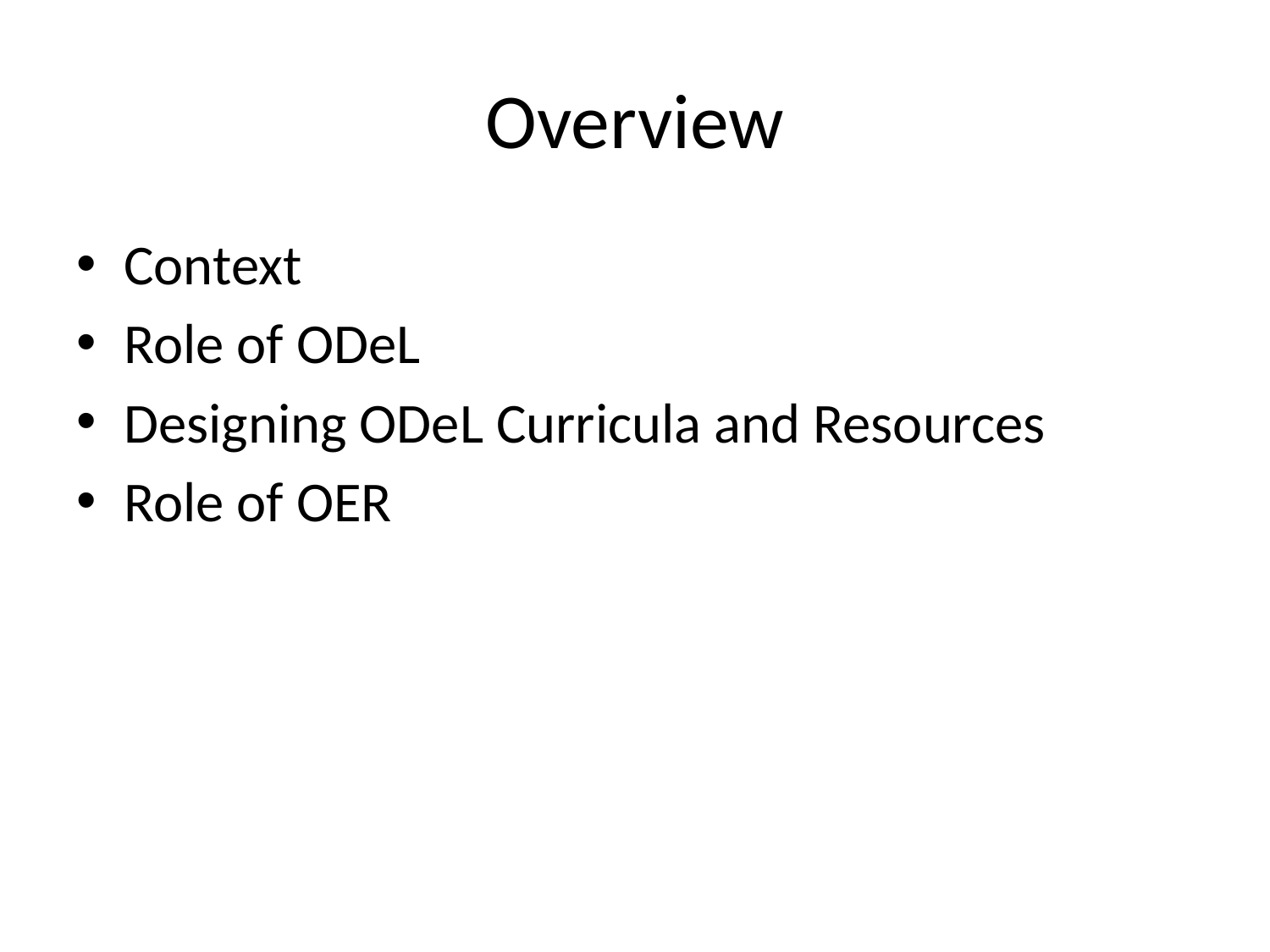

# Overview
Context
Role of ODeL
Designing ODeL Curricula and Resources
Role of OER